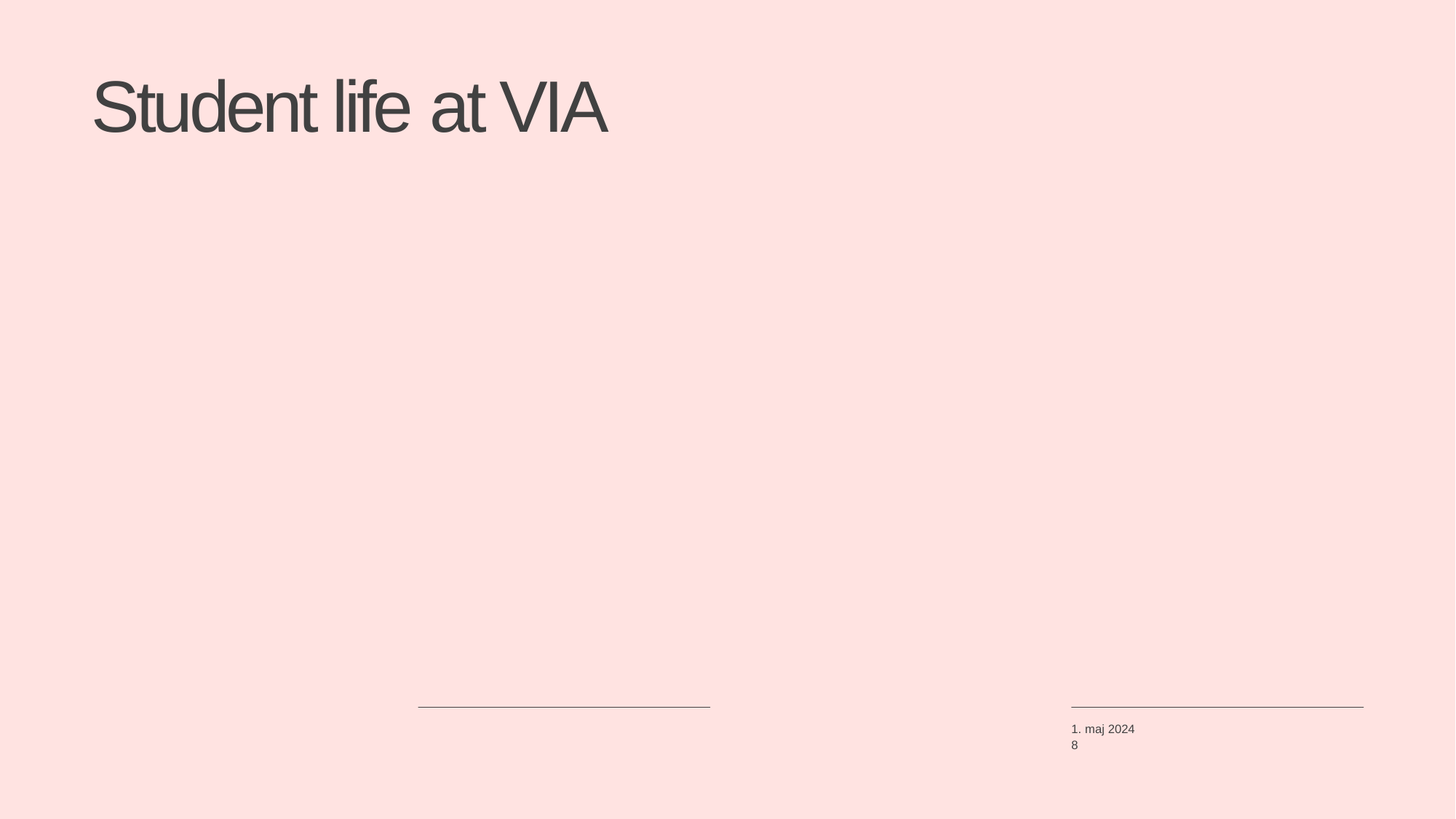

# Student life at VIA

1. maj 2024

8